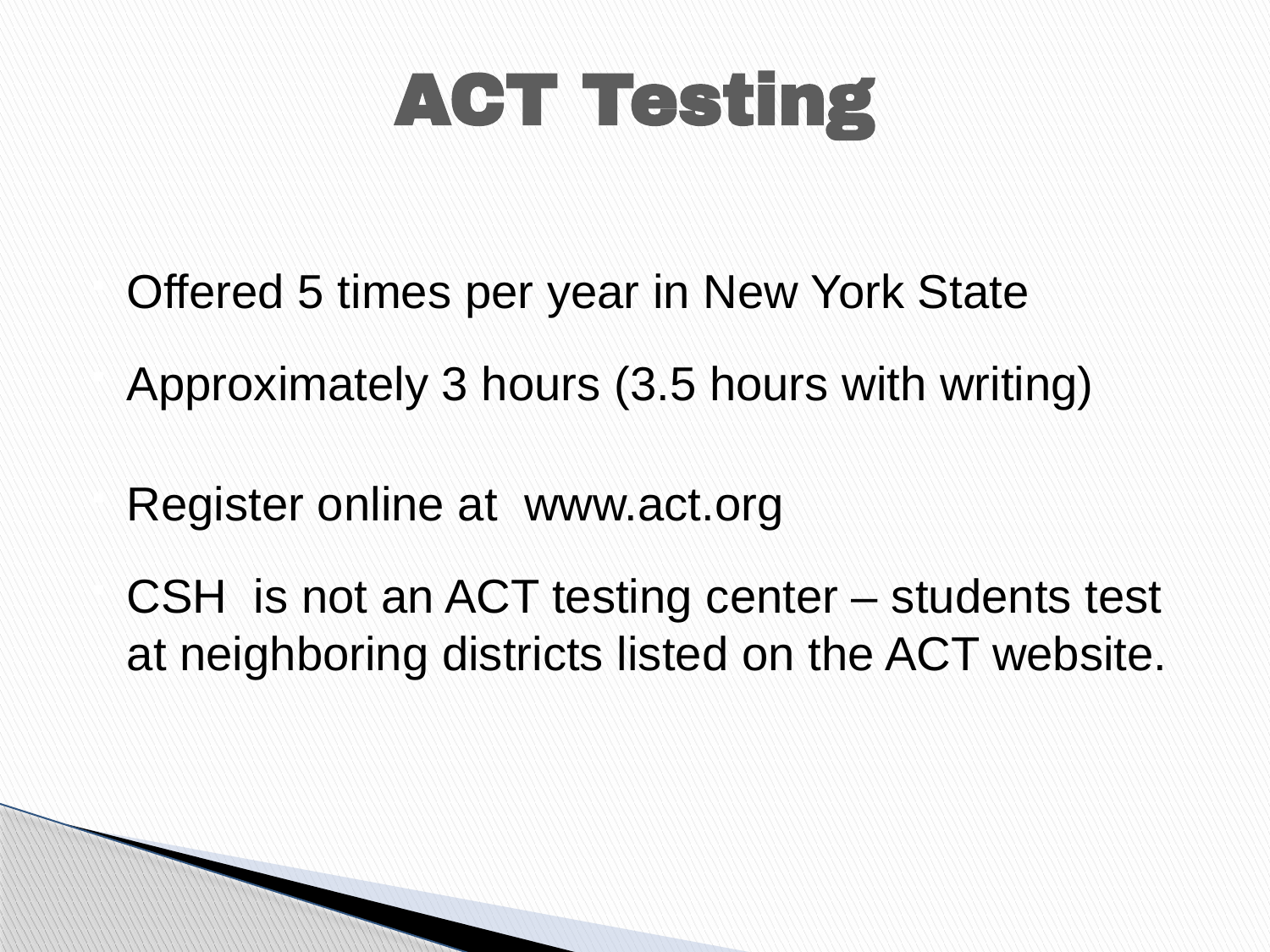

# ACT Testing

Offered 5 times per year in New York State

Approximately 3 hours (3.5 hours with writing)

Register online at  www.act.org

CSH  is not an ACT testing center – students test at neighboring districts listed on the ACT website.